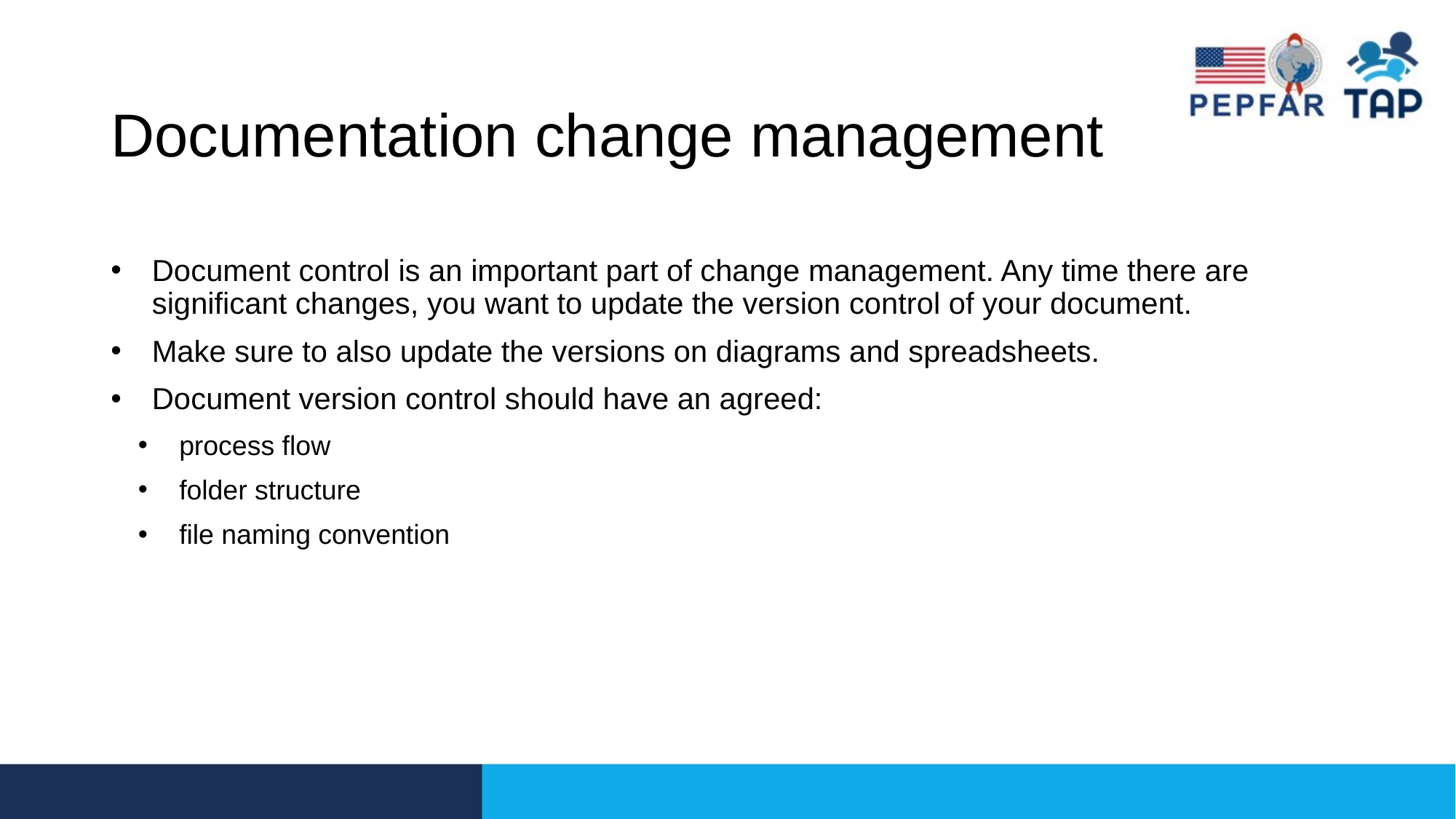

# Documentation change management
Document control is an important part of change management. Any time there are significant changes, you want to update the version control of your document.
Make sure to also update the versions on diagrams and spreadsheets.
Document version control should have an agreed:
process flow
folder structure
file naming convention